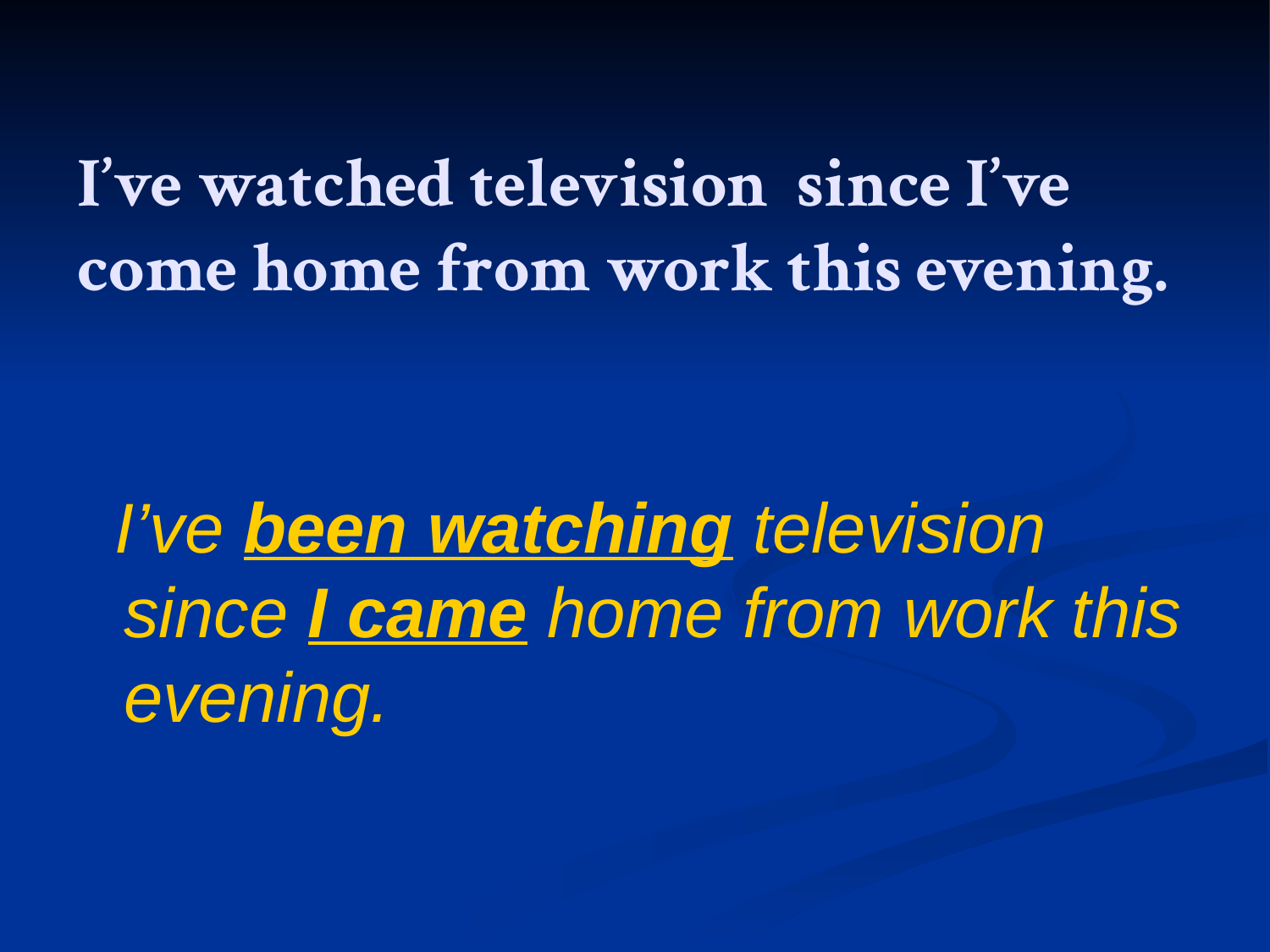

# I’ve watched television  since I’ve come home from work this evening.
   I’ve been watching television since I came home from work this evening.